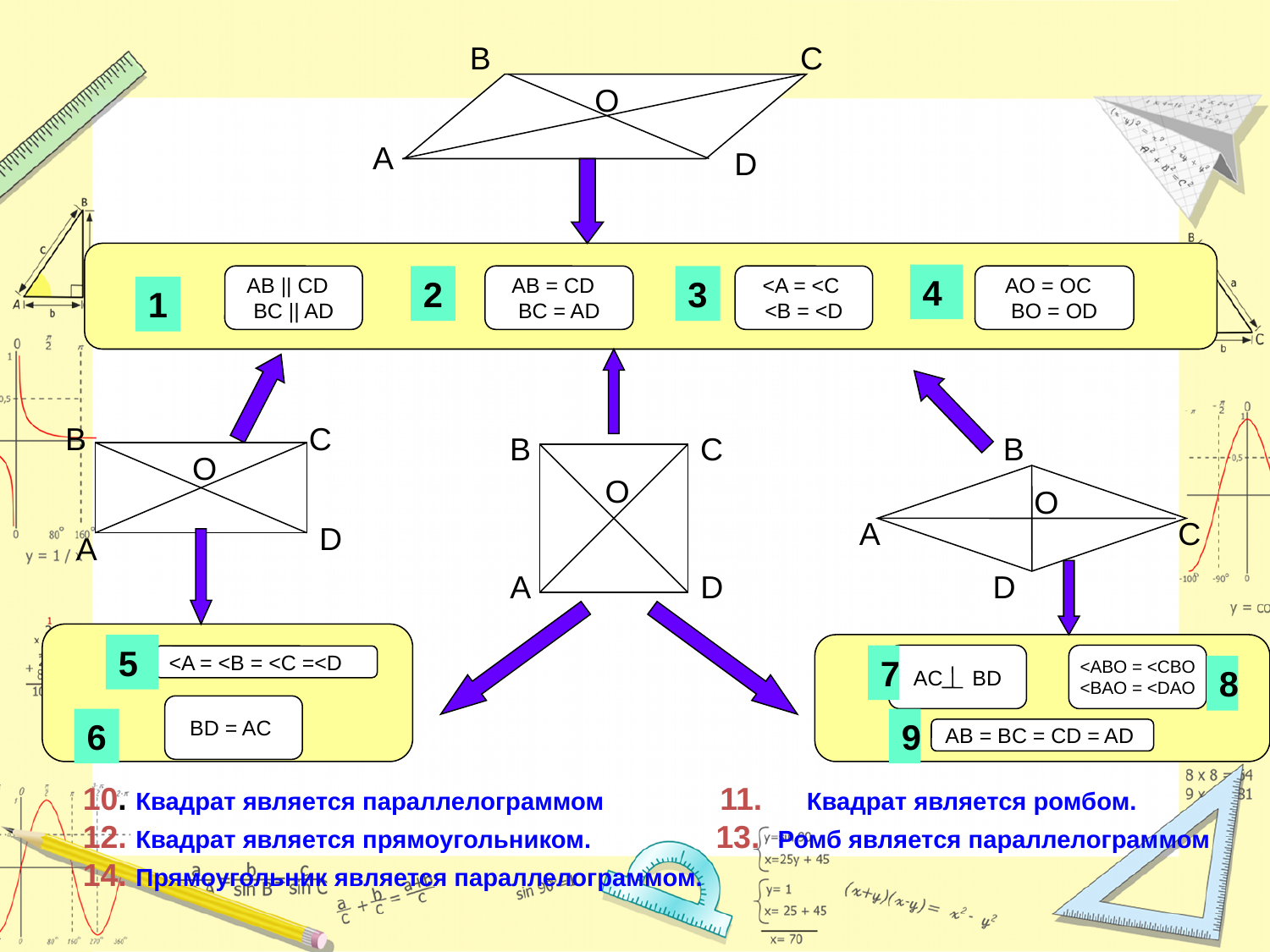

B
C

A
D

O

4
AB || CD
BC || AD
2
AB = CD
BC = AD
3
<A = <C
<B = <D
AO = OC
BO = OD
1

B
C

D
A

O
B
C

O
A
D
B

O
A
D
C

5

7
AC     BD

<ABO = <CBO
<BAO = <DAO
AB = BC = CD = AD
<A = <B = <C =<D
8
BD = AC
6
9
10. Квадрат является параллелограммом             11.     Квадрат является ромбом.
12. Квадрат является прямоугольником.              13.  Ромб является параллелограммом
14. Прямоугольник является параллелограммом.